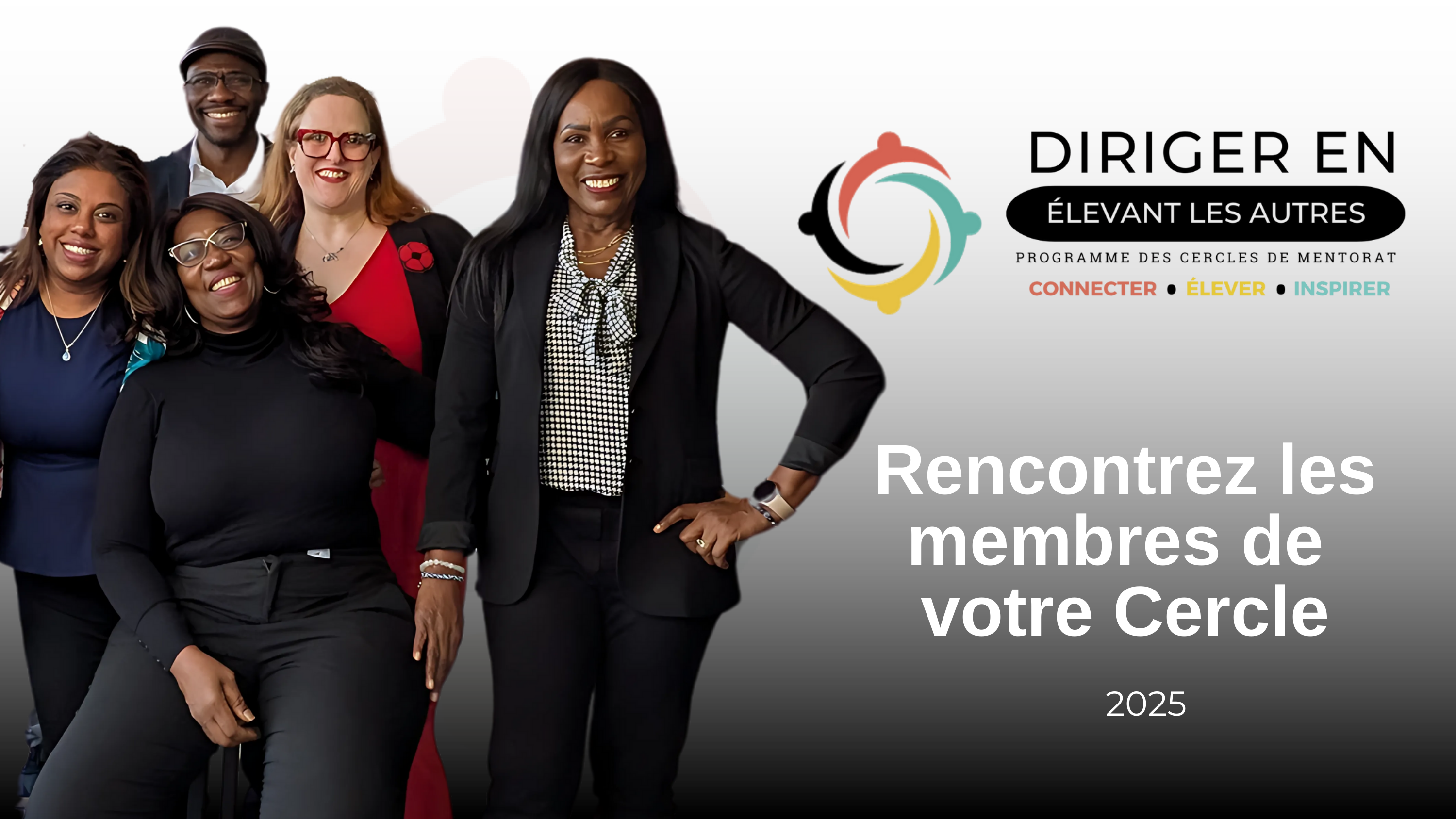

Rencontrez les membres de  votre Cercle
2025